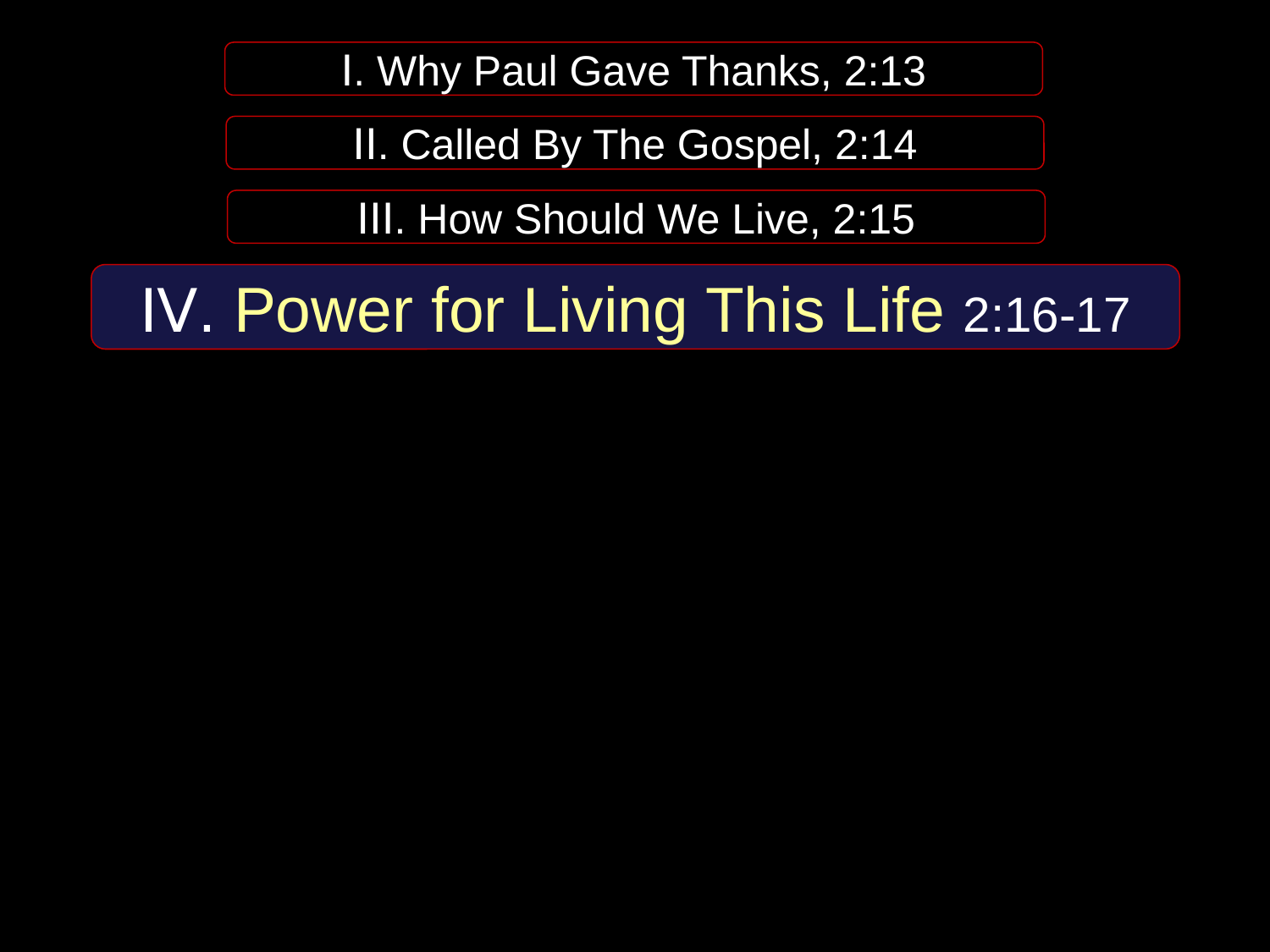

I. Why Paul Gave Thanks, 2:13
II. Called By The Gospel, 2:14
III. How Should We Live, 2:15
IV. Power for Living This Life 2:16-17